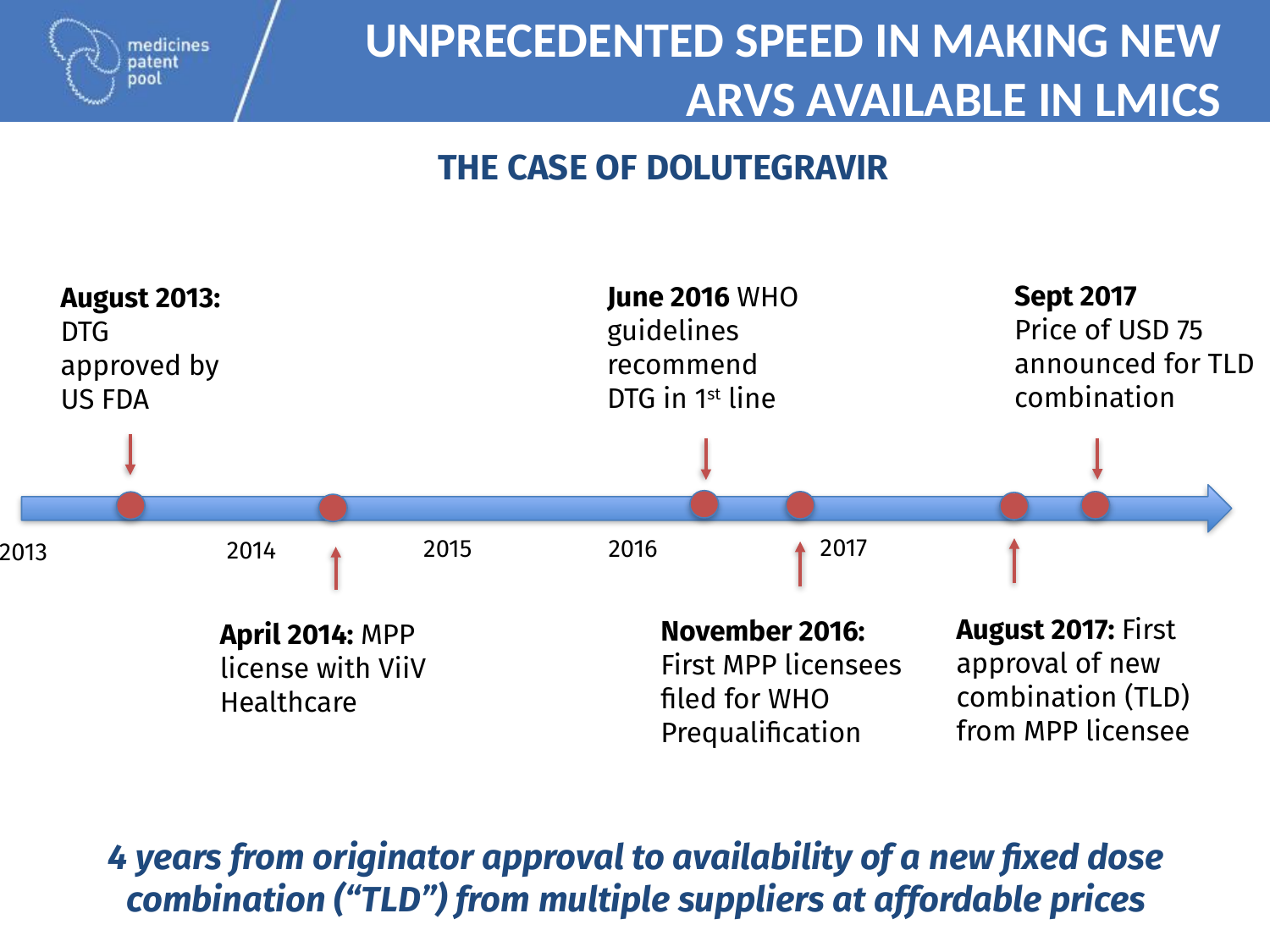

# UNPRECEDENTED SPEED IN MAKING NEW ARVS AVAILABLE IN LMICS
THE CASE OF DOLUTEGRAVIR
Sept 2017
Price of USD 75 announced for TLD combination
June 2016 WHO guidelines recommend DTG in 1st line
August 2013: DTG approved by US FDA

2017
2016
2015
2014
2013
August 2017: First approval of new combination (TLD) from MPP licensee
November 2016:
First MPP licensees filed for WHO Prequalification
April 2014: MPP license with ViiV Healthcare
4 years from originator approval to availability of a new fixed dose combination (“TLD”) from multiple suppliers at affordable prices